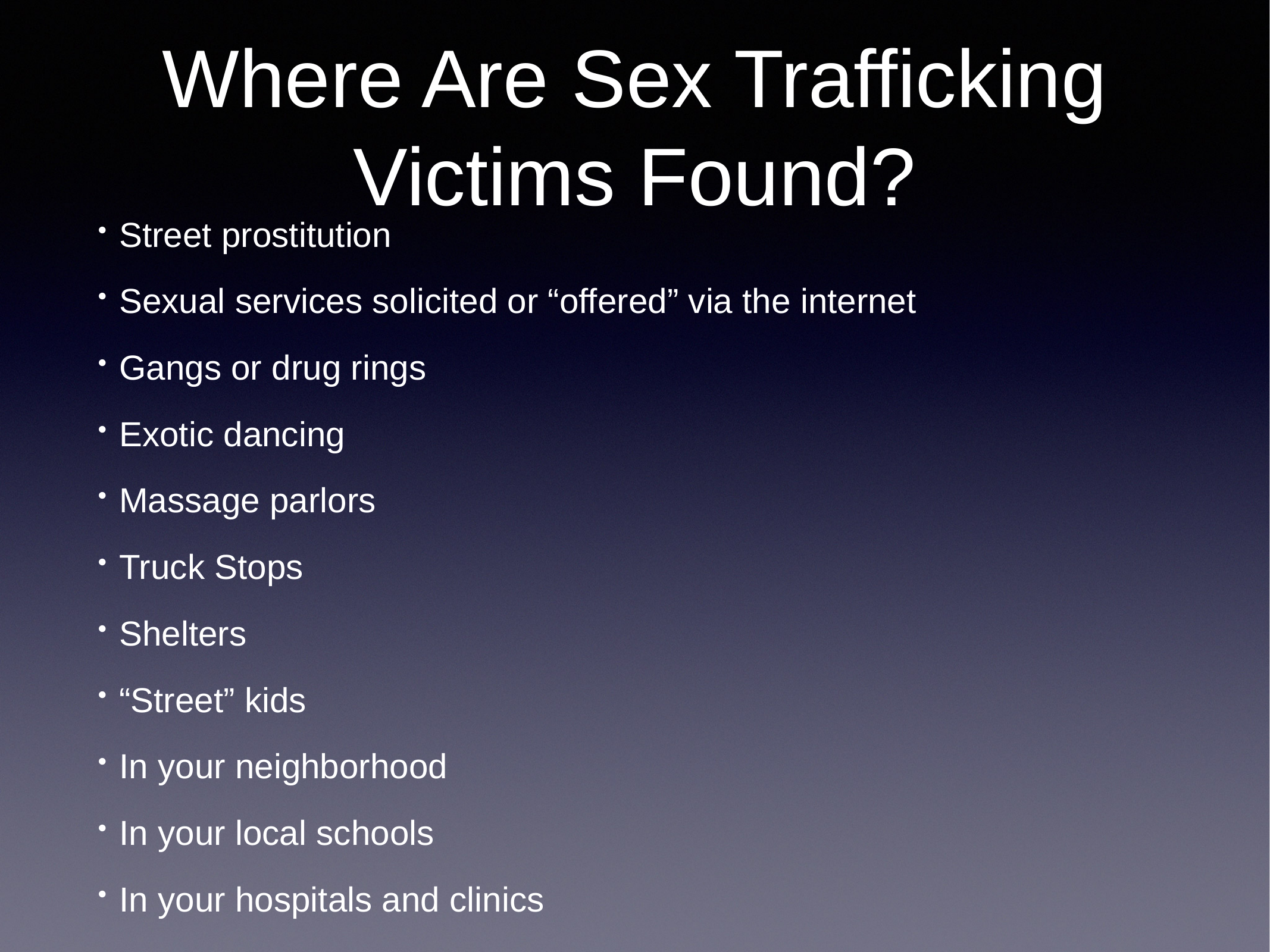

# Where Are Sex Trafficking Victims Found?
Street prostitution
Sexual services solicited or “offered” via the internet
Gangs or drug rings
Exotic dancing
Massage parlors
Truck Stops
Shelters
“Street” kids
In your neighborhood
In your local schools
In your hospitals and clinics